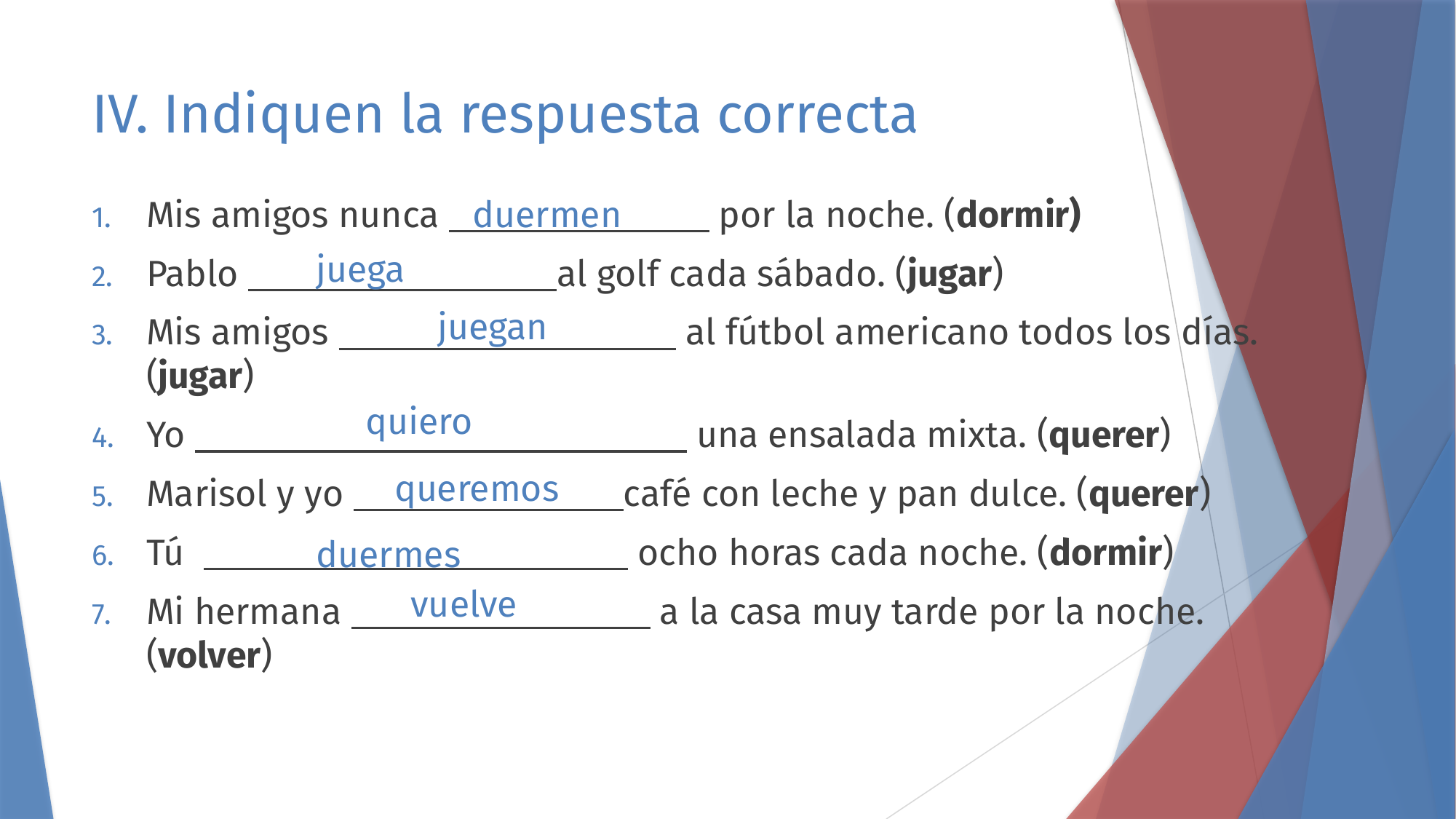

# IV. Indiquen la respuesta correcta
Mis amigos nunca                             por la noche. (dormir)
Pablo                                 al golf cada sábado. (jugar)
Mis amigos                                     al fútbol americano todos los días. (jugar)
Yo                                                     una ensalada mixta. (querer)
Marisol y yo                             café con leche y pan dulce. (querer)
Tú                                               ocho horas cada noche. (dormir)
Mi hermana                                 a la casa muy tarde por la noche. (volver)

duermen
juega
juegan
quiero
queremos
duermes
vuelve